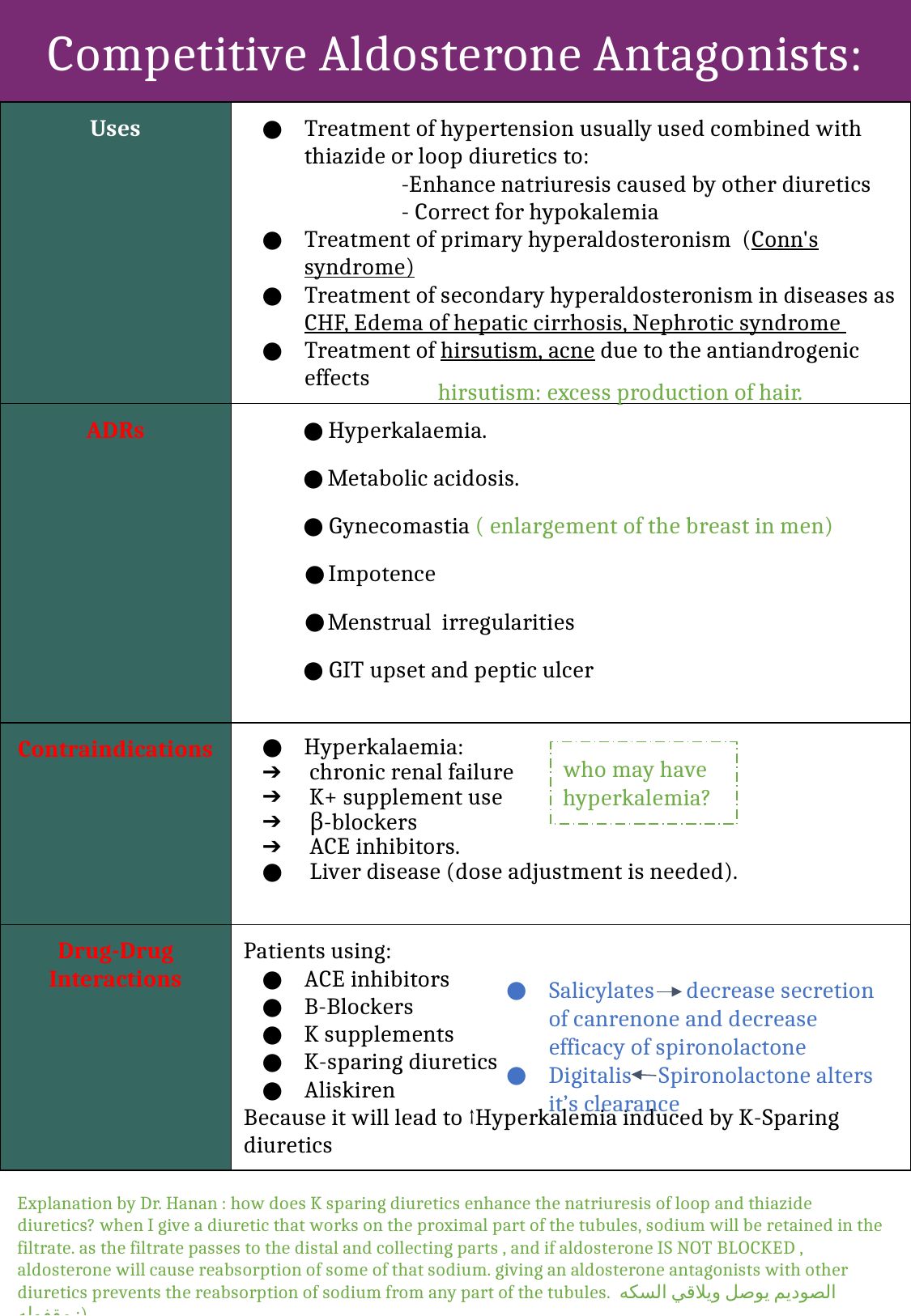

# Competitive Aldosterone Antagonists:
| Uses | Treatment of hypertension usually used combined with thiazide or loop diuretics to: -Enhance natriuresis caused by other diuretics - Correct for hypokalemia Treatment of primary hyperaldosteronism (Conn's syndrome) Treatment of secondary hyperaldosteronism in diseases as CHF, Edema of hepatic cirrhosis, Nephrotic syndrome  Treatment of hirsutism, acne due to the antiandrogenic effects |
| --- | --- |
| ADRs | Hyperkalaemia. Metabolic acidosis. Gynecomastia ( enlargement of the breast in men) Impotence Menstrual irregularities GIT upset and peptic ulcer |
| Contraindications | Hyperkalaemia: chronic renal failure K+ supplement use β-blockers ACE inhibitors. Liver disease (dose adjustment is needed). |
| Drug-Drug Interactions | Patients using: ACE inhibitors B-Blockers K supplements K-sparing diuretics Aliskiren Because it will lead to ↑Hyperkalemia induced by K-Sparing diuretics |
hirsutism: excess production of hair.
who may have hyperkalemia?
Salicylates      decrease secretion of canrenone and decrease efficacy of spironolactone
Digitalis     Spironolactone alters it’s clearance
Explanation by Dr. Hanan : how does K sparing diuretics enhance the natriuresis of loop and thiazide diuretics? when I give a diuretic that works on the proximal part of the tubules, sodium will be retained in the filtrate. as the filtrate passes to the distal and collecting parts , and if aldosterone IS NOT BLOCKED , aldosterone will cause reabsorption of some of that sodium. giving an aldosterone antagonists with other diuretics prevents the reabsorption of sodium from any part of the tubules.  الصوديم يوصل ويلاقي السكه مقفوله :)